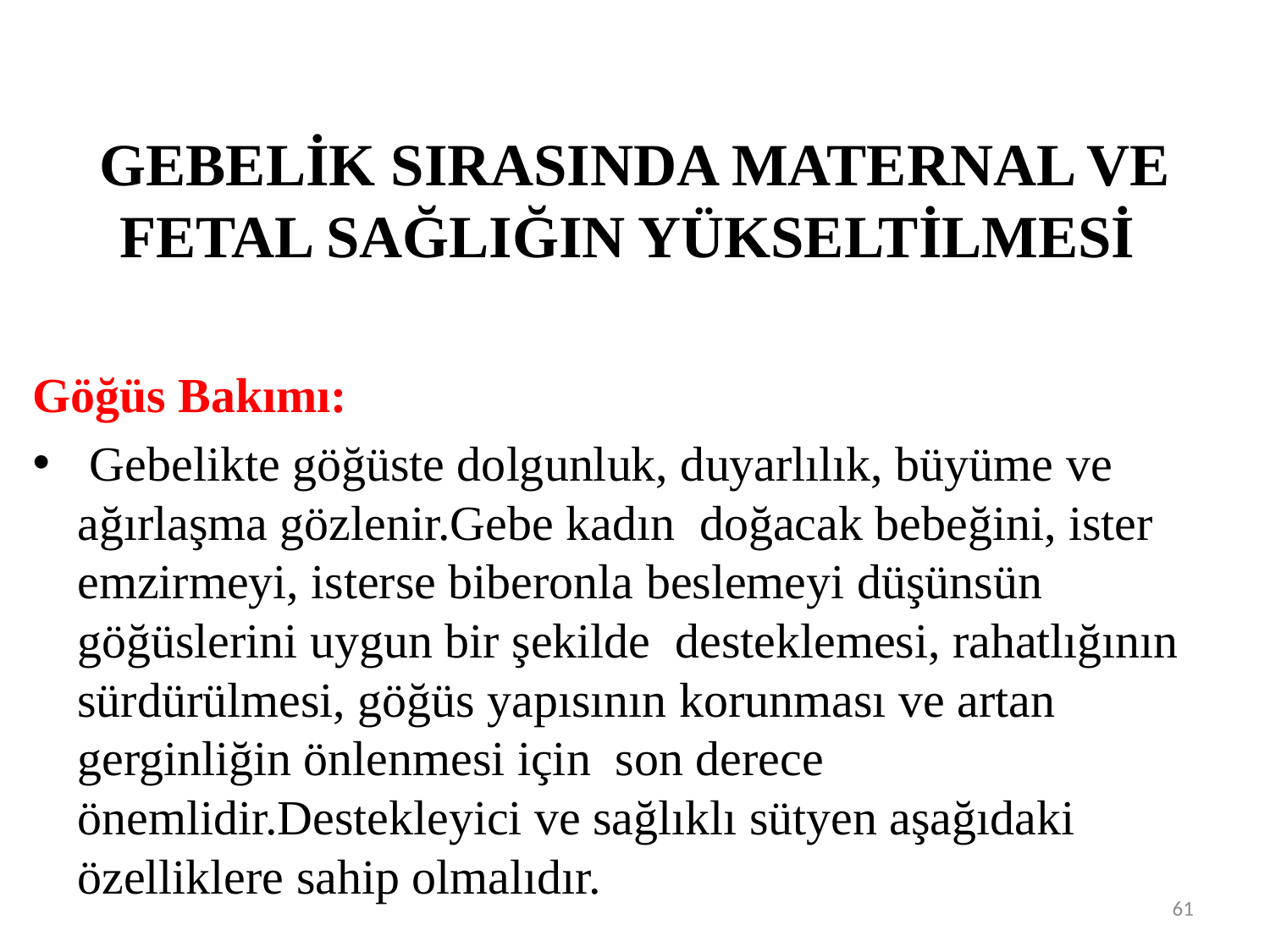

# GEBELİK SIRASINDA MATERNAL VE FETAL SAĞLIĞIN YÜKSELTİLMESİ
Göğüs Bakımı:
 Gebelikte göğüste dolgunluk, duyarlılık, büyüme ve ağırlaşma gözlenir.Gebe kadın  doğacak bebeğini, ister emzirmeyi, isterse biberonla beslemeyi düşünsün  göğüslerini uygun bir şekilde  desteklemesi, rahatlığının sürdürülmesi, göğüs yapısının korunması ve artan gerginliğin önlenmesi için  son derece önemlidir.Destekleyici ve sağlıklı sütyen aşağıdaki özelliklere sahip olmalıdır.
61